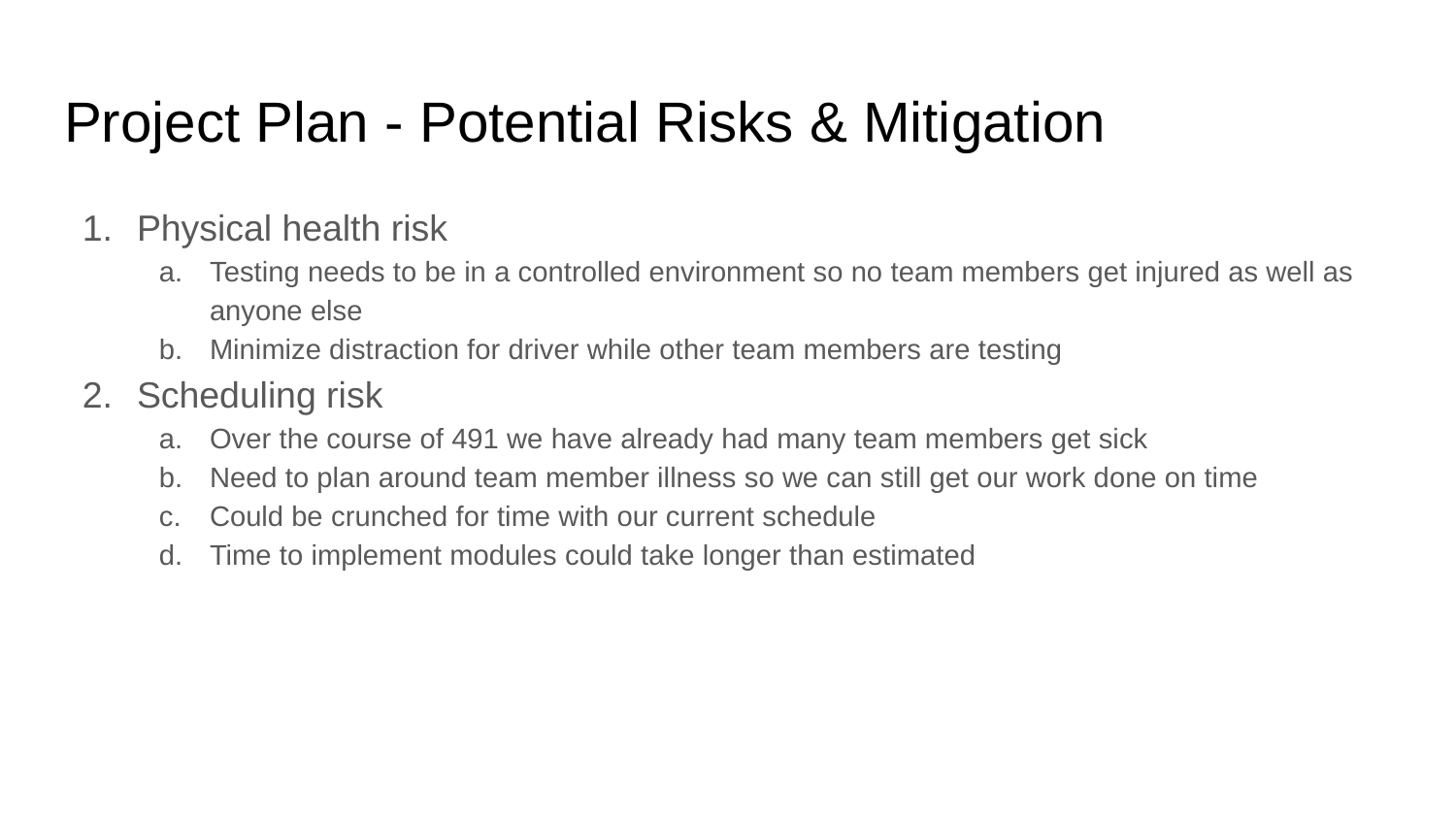

# Project Plan - Potential Risks & Mitigation
Physical health risk
Testing needs to be in a controlled environment so no team members get injured as well as anyone else
Minimize distraction for driver while other team members are testing
Scheduling risk
Over the course of 491 we have already had many team members get sick
Need to plan around team member illness so we can still get our work done on time
Could be crunched for time with our current schedule
Time to implement modules could take longer than estimated